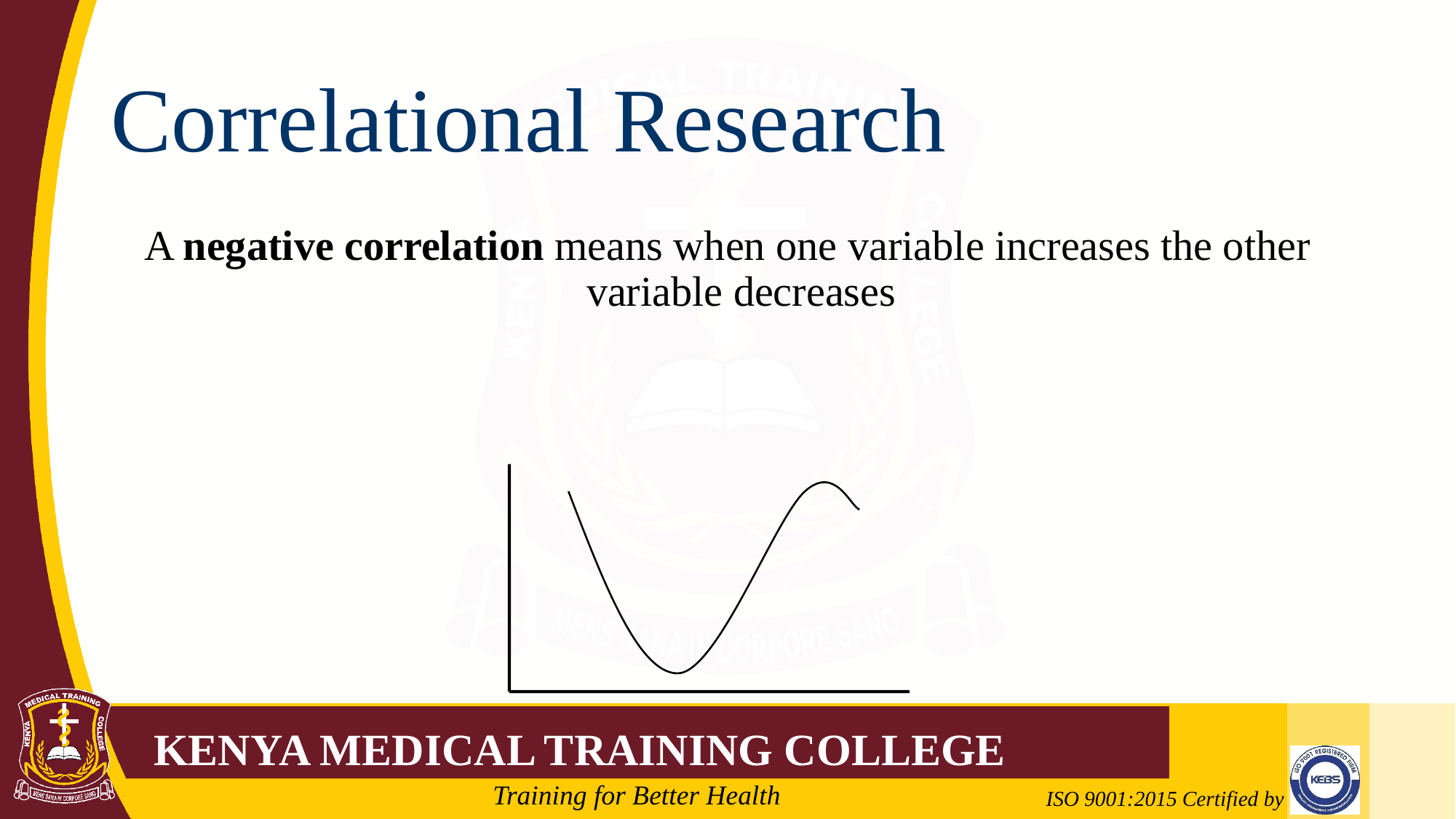

# Correlational Research
A negative correlation means when one variable increases the other variable decreases